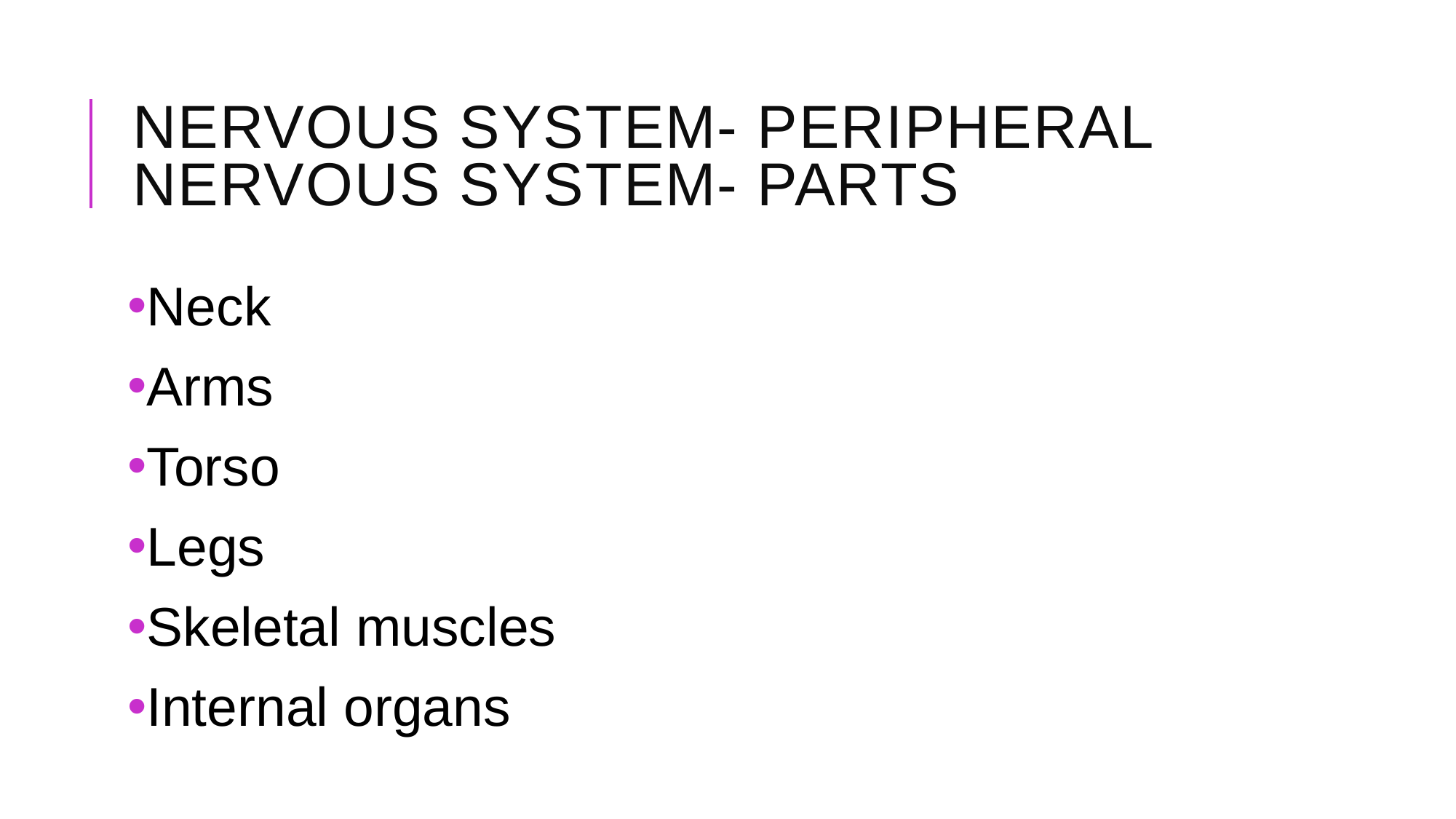

# Nervous System- Peripheral Nervous System- parts
Neck
Arms
Torso
Legs
Skeletal muscles
Internal organs